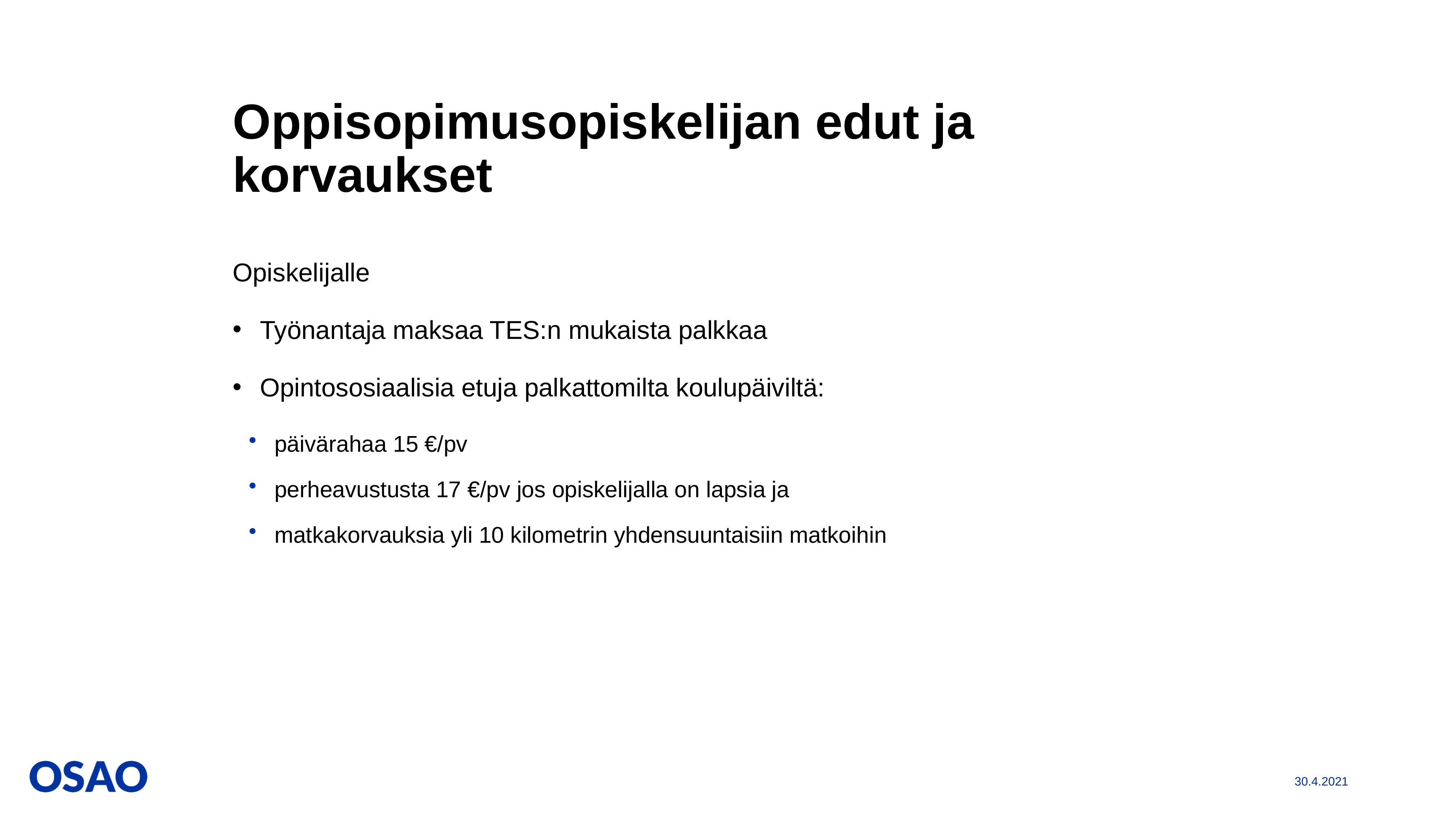

# Oppisopimusopiskelijan edut ja korvaukset
Opiskelijalle
Työnantaja maksaa TES:n mukaista palkkaa
Opintososiaalisia etuja palkattomilta koulupäiviltä:
päivärahaa 15 €/pv
perheavustusta 17 €/pv jos opiskelijalla on lapsia ja
matkakorvauksia yli 10 kilometrin yhdensuuntaisiin matkoihin

30.4.2021